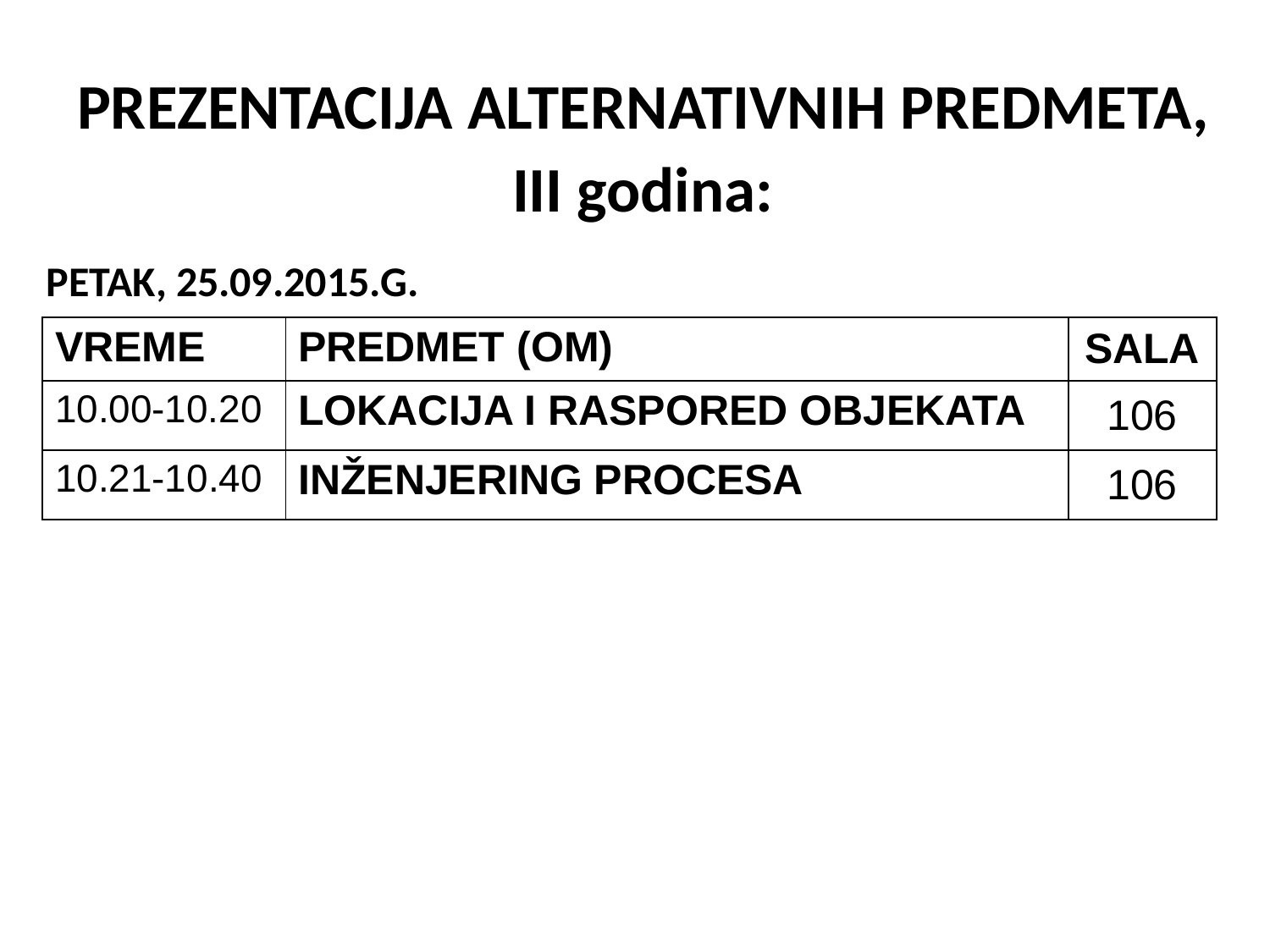

PREZENTACIJA ALTERNATIVNIH PREDMETA,
III godina:
PETAK, 25.09.2015.G.
| VREME | PREDMET (OM) | SALA |
| --- | --- | --- |
| 10.00-10.20 | LOKACIJA I RASPORED OBJEKATA | 106 |
| 10.21-10.40 | INŽENJERING PROCESA | 106 |